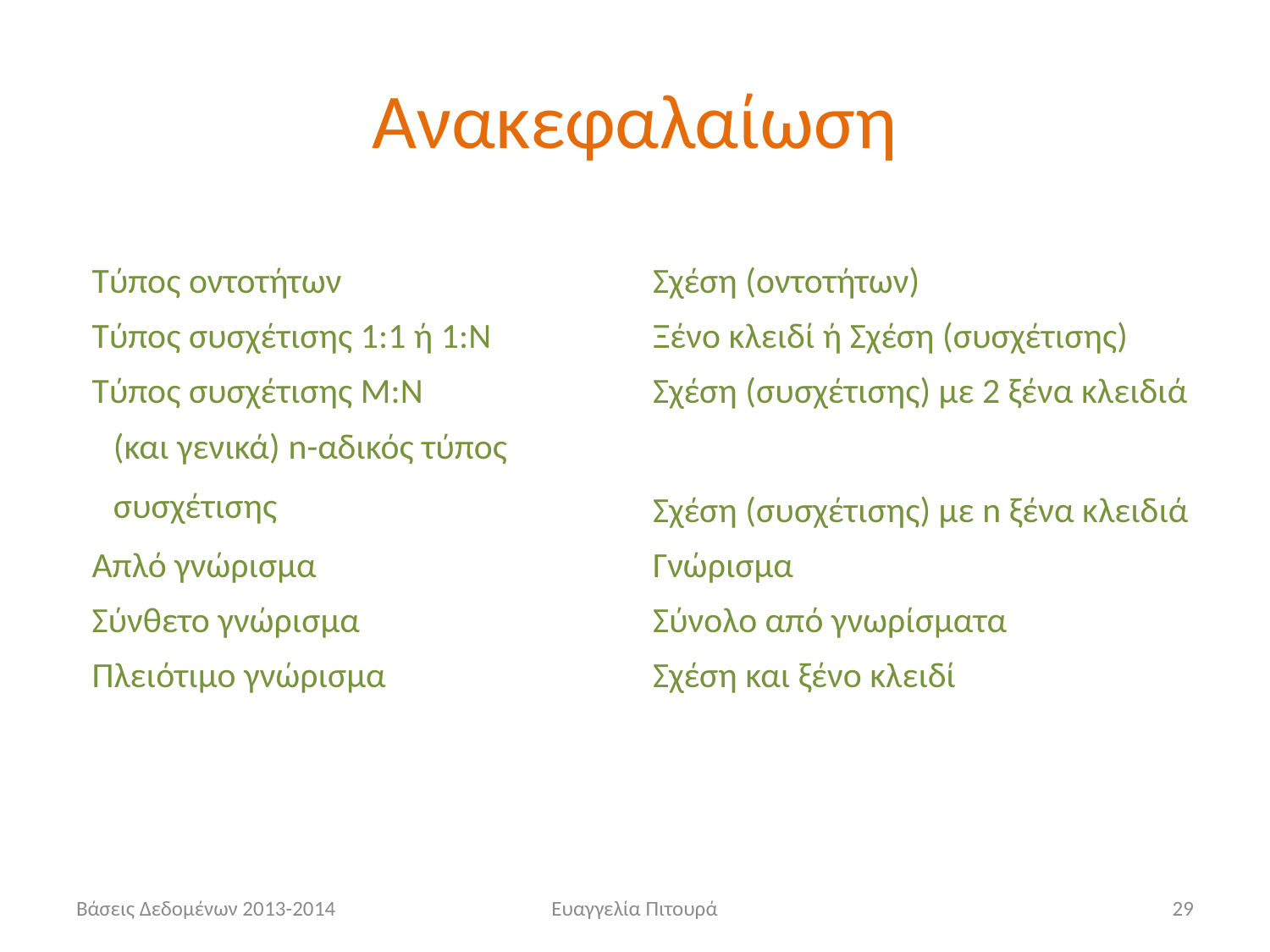

# Ανακεφαλαίωση
Τύπος οντοτήτων
Σχέση (οντοτήτων)
Τύπος συσχέτισης 1:1 ή 1:Ν
Ξένο κλειδί ή Σχέση (συσχέτισης)
Τύπος συσχέτισης Μ:Ν
Σχέση (συσχέτισης) με 2 ξένα κλειδιά
    (και γενικά) n-αδικός τύπος
    συσχέτισης
Σχέση (συσχέτισης) με n ξένα κλειδιά
Απλό γνώρισμα
Γνώρισμα
Σύνθετο γνώρισμα
Σύνολο από γνωρίσματα
Πλειότιμο γνώρισμα
Σχέση και ξένο κλειδί
Βάσεις Δεδομένων 2013-2014
Ευαγγελία Πιτουρά
29